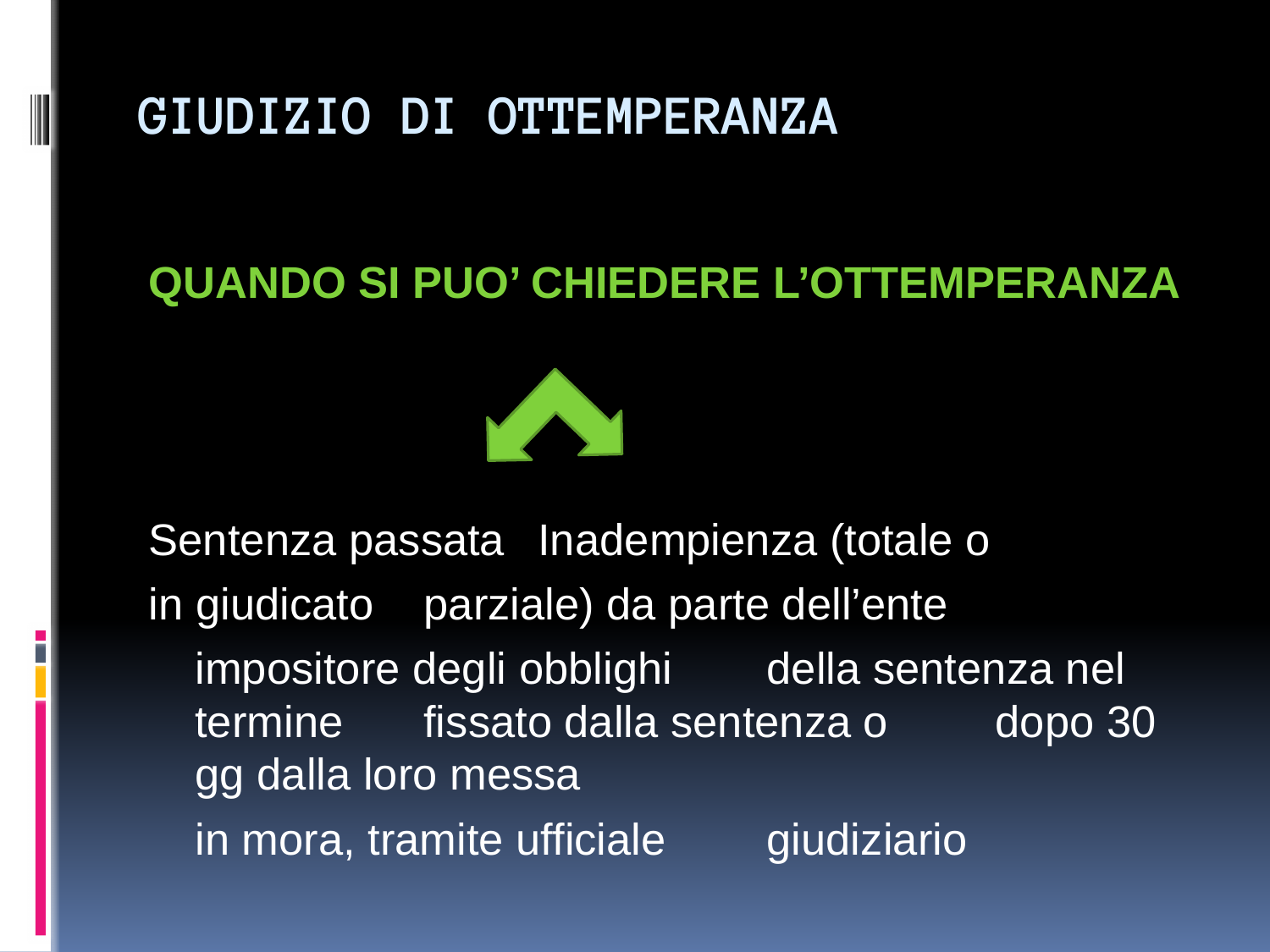

# GIUDIZIO DI OTTEMPERANZA
QUANDO SI PUO’ CHIEDERE L’OTTEMPERANZA

Sentenza passata 		Inadempienza (totale o
in giudicato			parziale) da parte dell’ente
					impositore degli obblighi 					della sentenza nel termine 					fissato dalla sentenza o 					dopo 30 gg dalla loro messa
					in mora, tramite ufficiale 					giudiziario